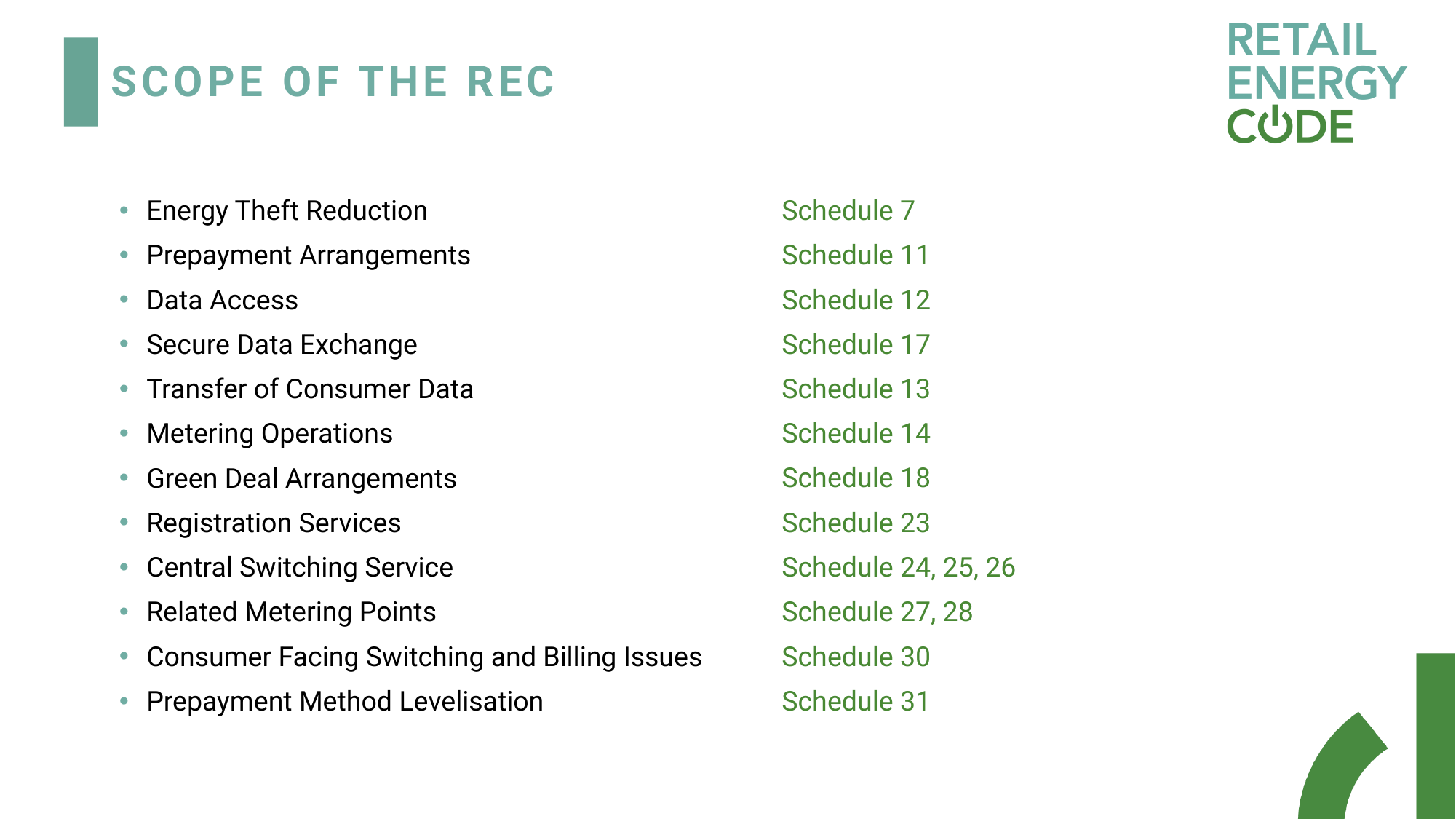

# Scope of the REC
Energy Theft Reduction
Prepayment Arrangements
Data Access
Secure Data Exchange
Transfer of Consumer Data
Metering Operations
Green Deal Arrangements
Registration Services
Central Switching Service
Related Metering Points
Consumer Facing Switching and Billing Issues
Prepayment Method Levelisation
Schedule 7
Schedule 11
Schedule 12
Schedule 17
Schedule 13
Schedule 14
Schedule 18
Schedule 23
Schedule 24, 25, 26
Schedule 27, 28
Schedule 30
Schedule 31